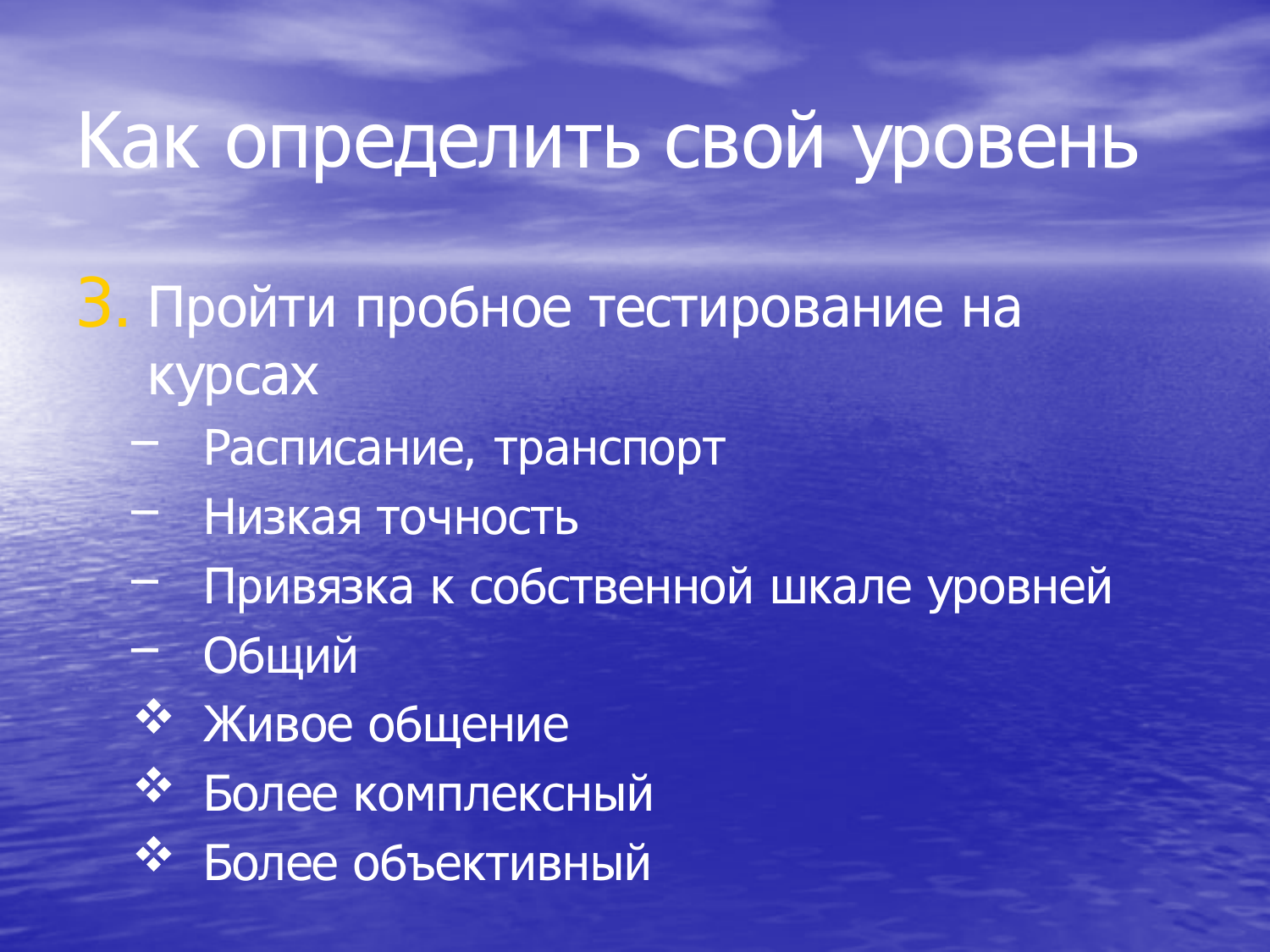

# Как определить свой уровень
Пройти пробное тестирование на курсах
Расписание, транспорт
Низкая точность
Привязка к собственной шкале уровней
Общий
Живое общение
Более комплексный
Более объективный